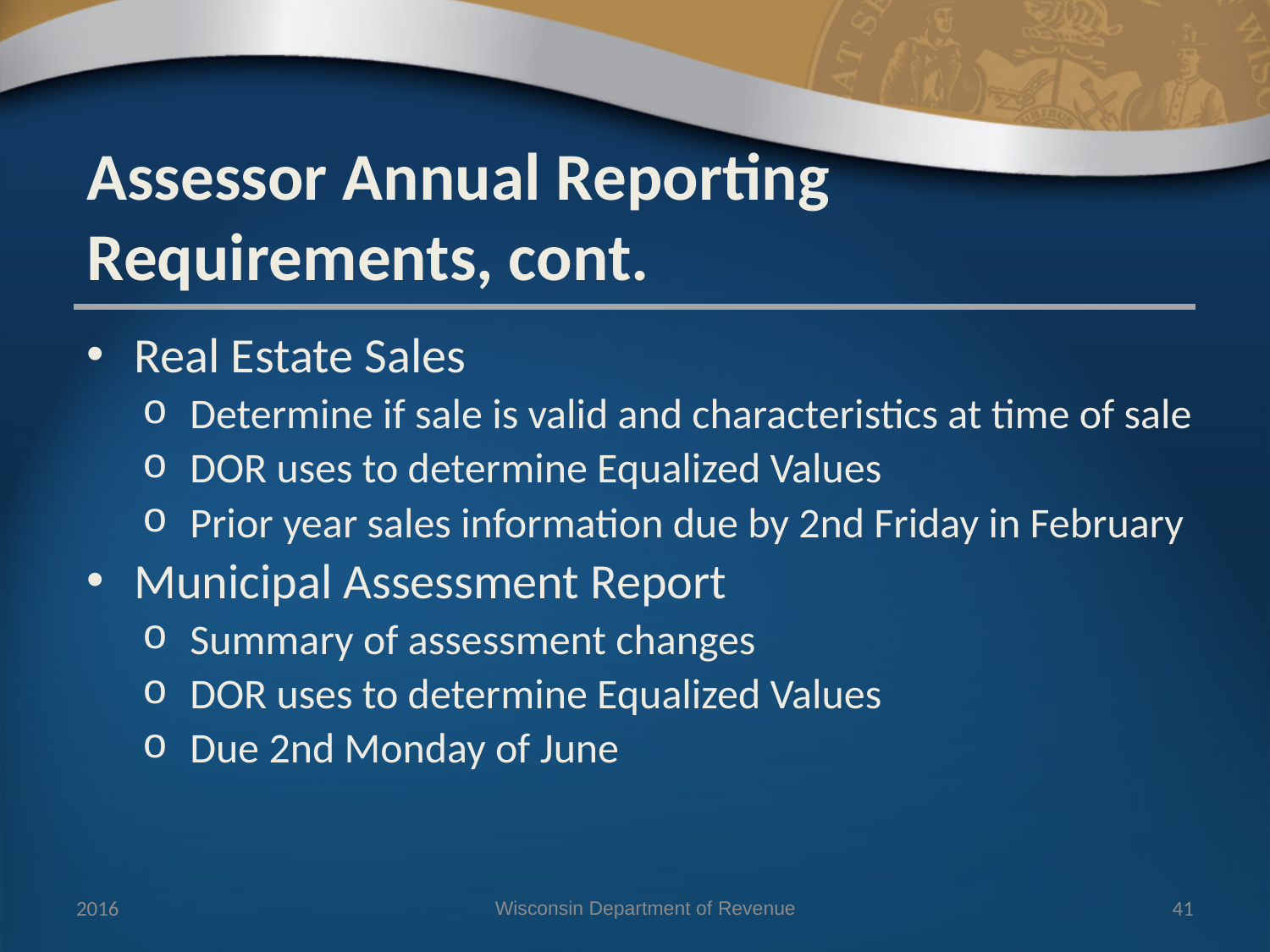

Assessor Annual Reporting Requirements, cont.
Real Estate Sales
Determine if sale is valid and characteristics at time of sale
DOR uses to determine Equalized Values
Prior year sales information due by 2nd Friday in February
Municipal Assessment Report
Summary of assessment changes
DOR uses to determine Equalized Values
Due 2nd Monday of June
2016
Wisconsin Department of Revenue
41